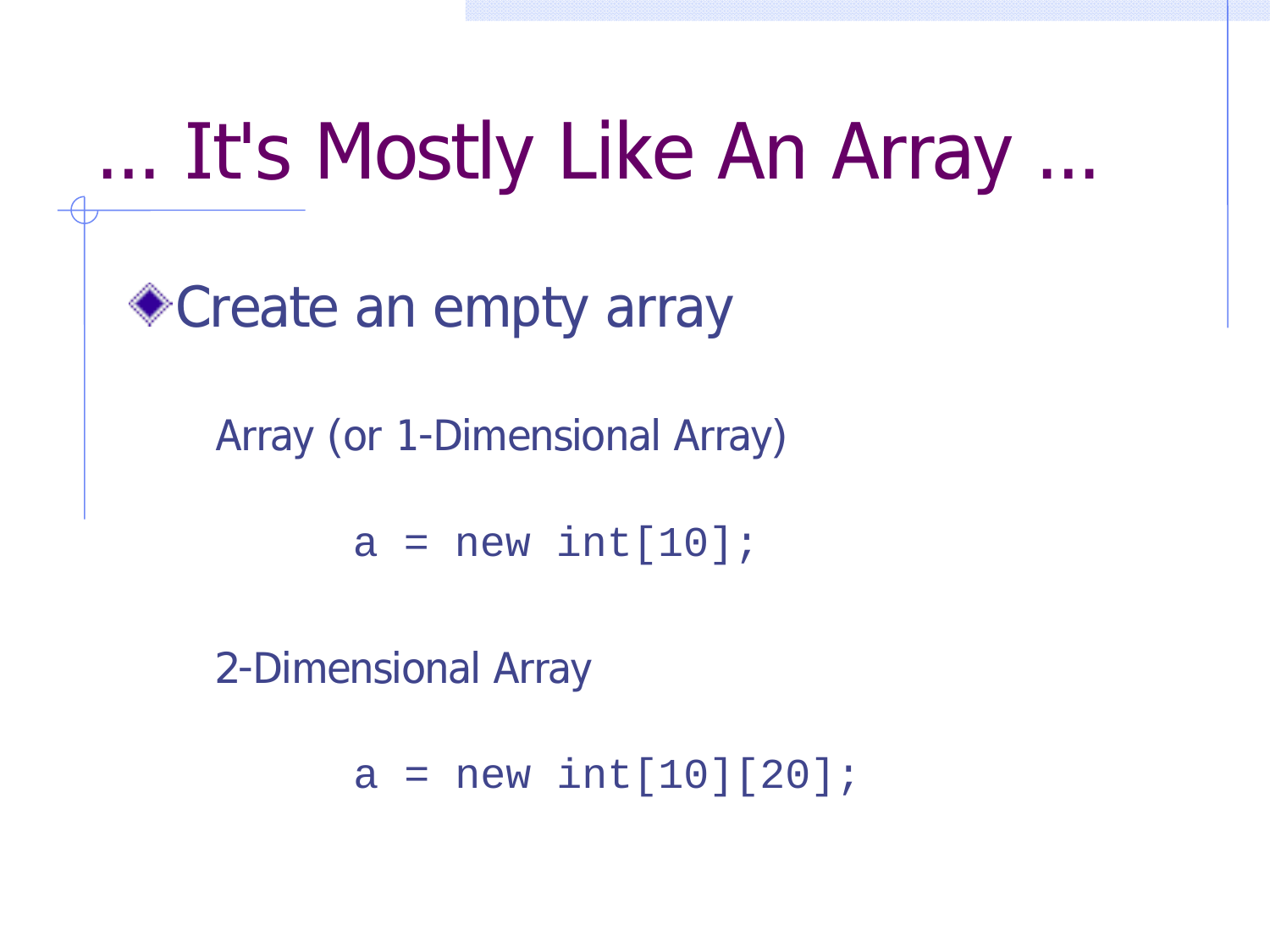

# … It's Mostly Like An Array …
Create an empty array
Array (or 1-Dimensional Array)
a = new int[10];
2-Dimensional Array
a = new int[10][20];